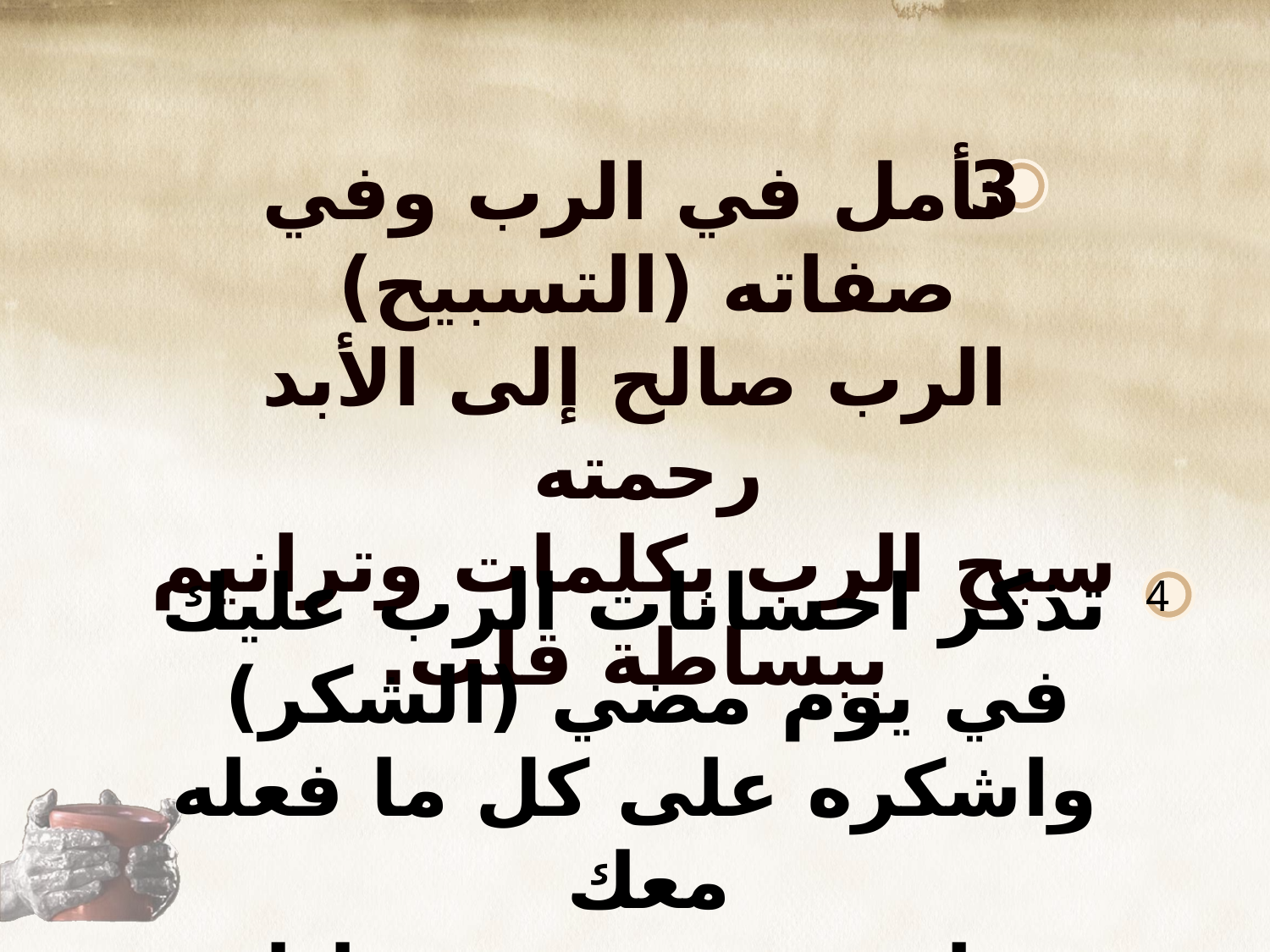

تأمل في الرب وفي صفاته (التسبيح)
الرب صالح إلى الأبد رحمته
سبح الرب بكلمات وترانيم ببساطة قلب.

3
تذكر احسانات الرب عليك في يوم مضي (الشكر)
واشكره على كل ما فعله معك
وعلى يوم جديد يعطيك.

4